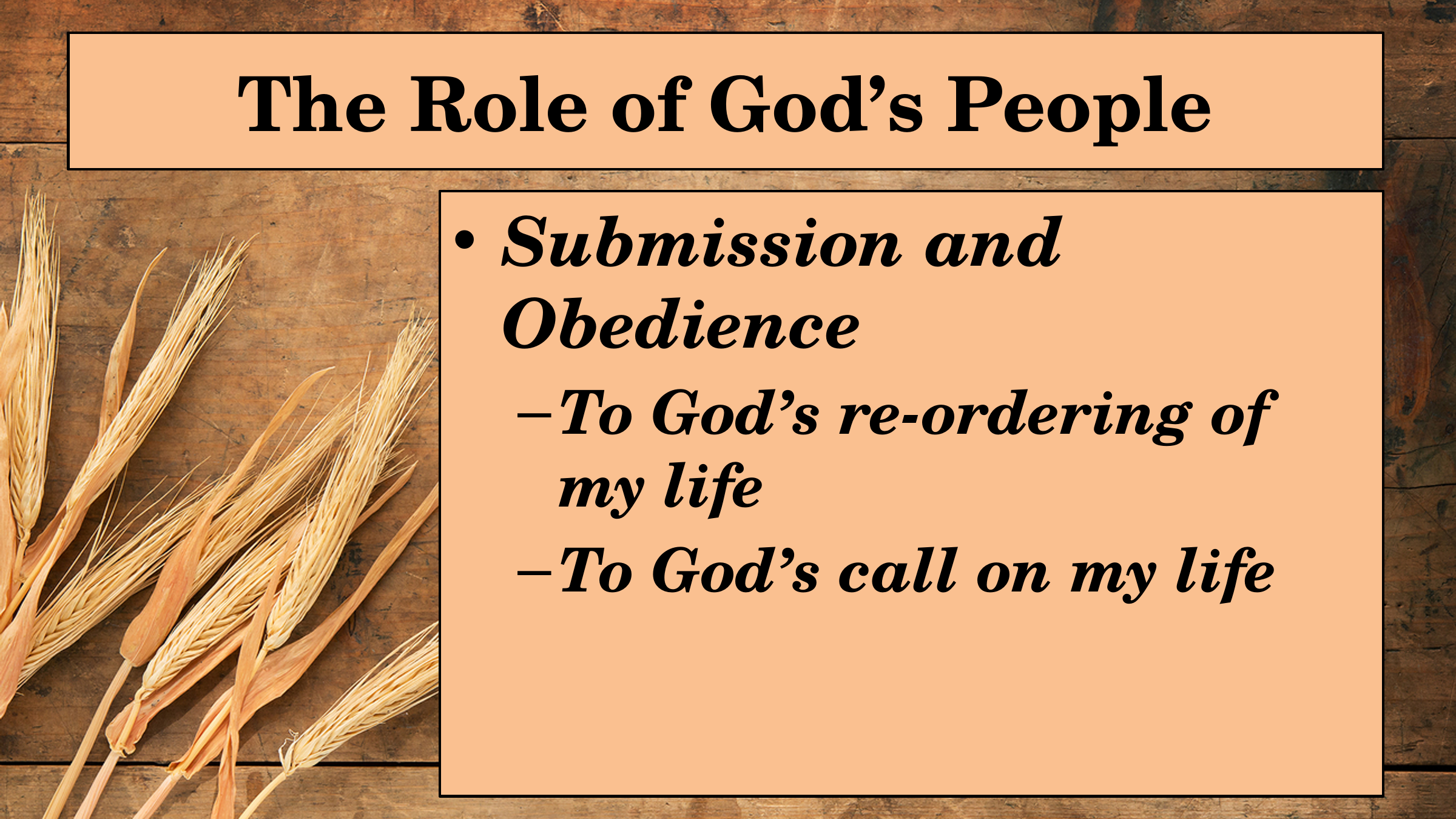

# The Role of God’s People
Submission and Obedience
To God’s re-ordering of my life
To God’s call on my life